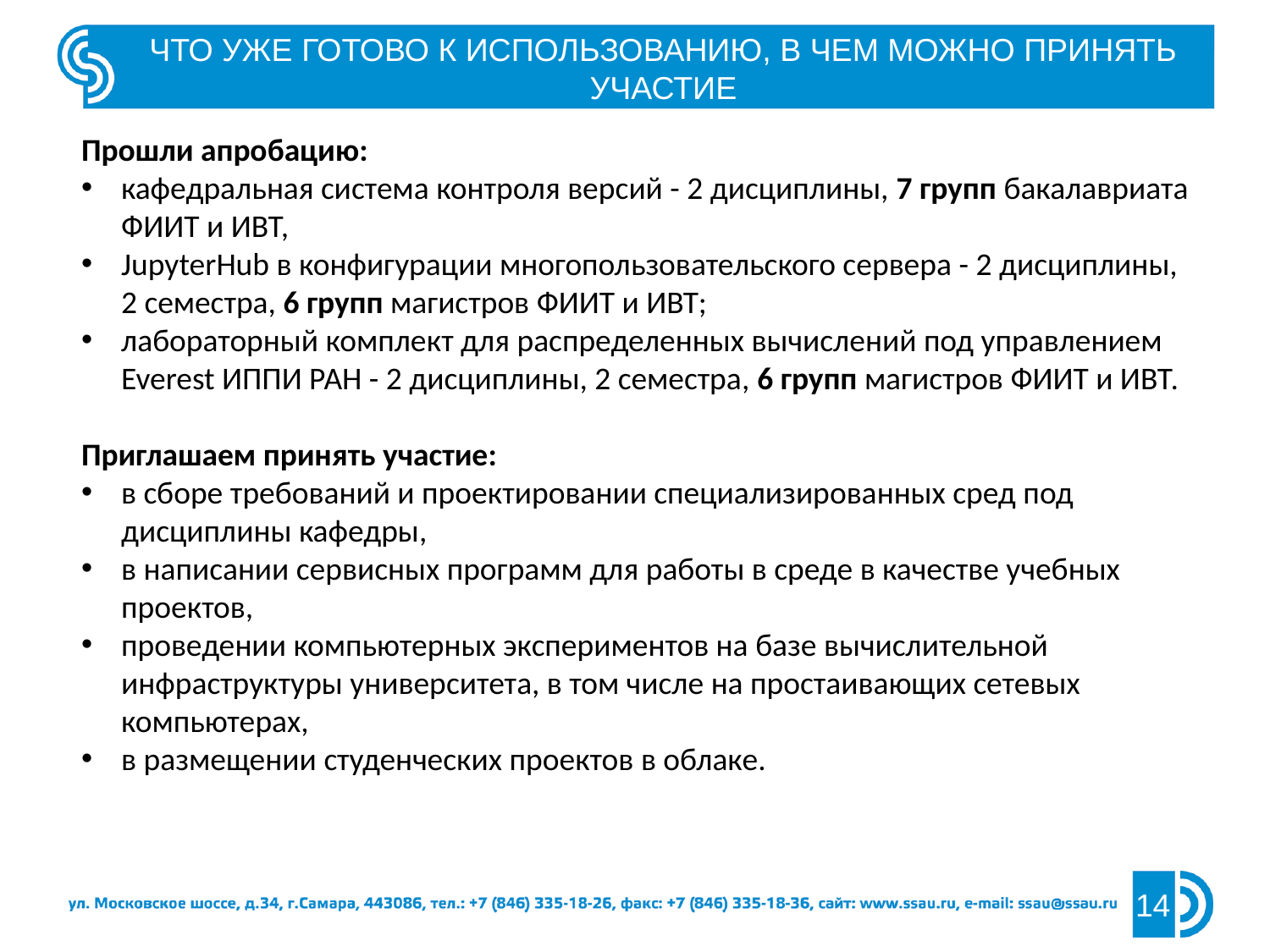

ЧТО УЖЕ ГОТОВО К ИСПОЛЬЗОВАНИЮ, В ЧЕМ МОЖНО ПРИНЯТЬ УЧАСТИЕ
Прошли апробацию:
кафедральная система контроля версий - 2 дисциплины, 7 групп бакалавриата ФИИТ и ИВТ,
JupyterHub в конфигурации многопользовательского сервера - 2 дисциплины, 2 семестра, 6 групп магистров ФИИТ и ИВТ;
лабораторный комплект для распределенных вычислений под управлением Everest ИППИ РАН - 2 дисциплины, 2 семестра, 6 групп магистров ФИИТ и ИВТ.

Приглашаем принять участие:
в сборе требований и проектировании специализированных сред под дисциплины кафедры,
в написании сервисных программ для работы в среде в качестве учебных проектов,
проведении компьютерных экспериментов на базе вычислительной инфраструктуры университета, в том числе на простаивающих сетевых компьютерах,
в размещении студенческих проектов в облаке.
14